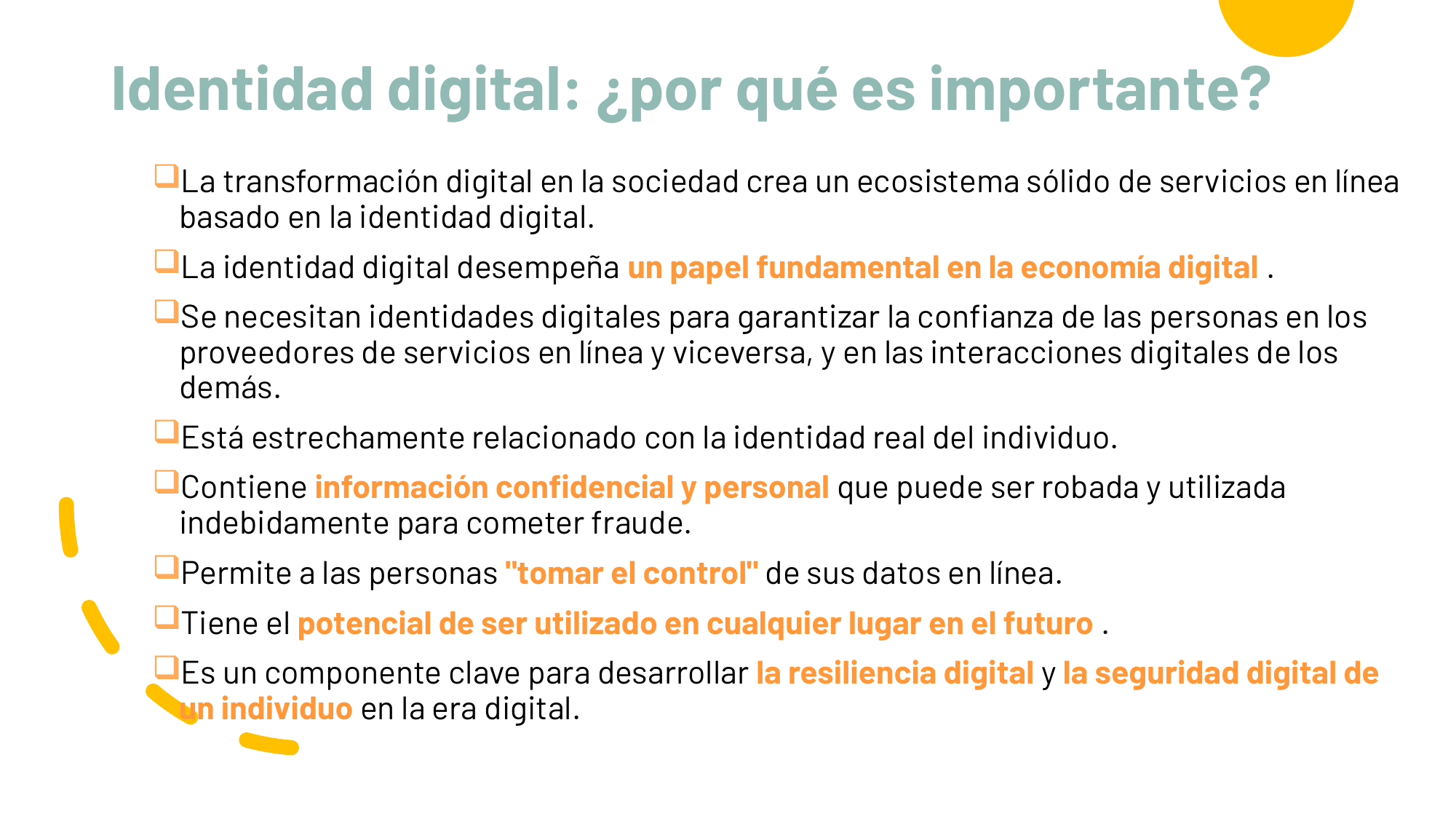

# Identidad digital: ¿por qué es importante?
La transformación digital en la sociedad crea un ecosistema sólido de servicios en línea basado en la identidad digital.
La identidad digital desempeña un papel fundamental en la economía digital .
Se necesitan identidades digitales para garantizar la confianza de las personas en los proveedores de servicios en línea y viceversa, y en las interacciones digitales de los demás.
Está estrechamente relacionado con la identidad real del individuo.
Contiene información confidencial y personal que puede ser robada y utilizada indebidamente para cometer fraude.
Permite a las personas "tomar el control" de sus datos en línea.
Tiene el potencial de ser utilizado en cualquier lugar en el futuro .
Es un componente clave para desarrollar la resiliencia digital y la seguridad digital de un individuo en la era digital.